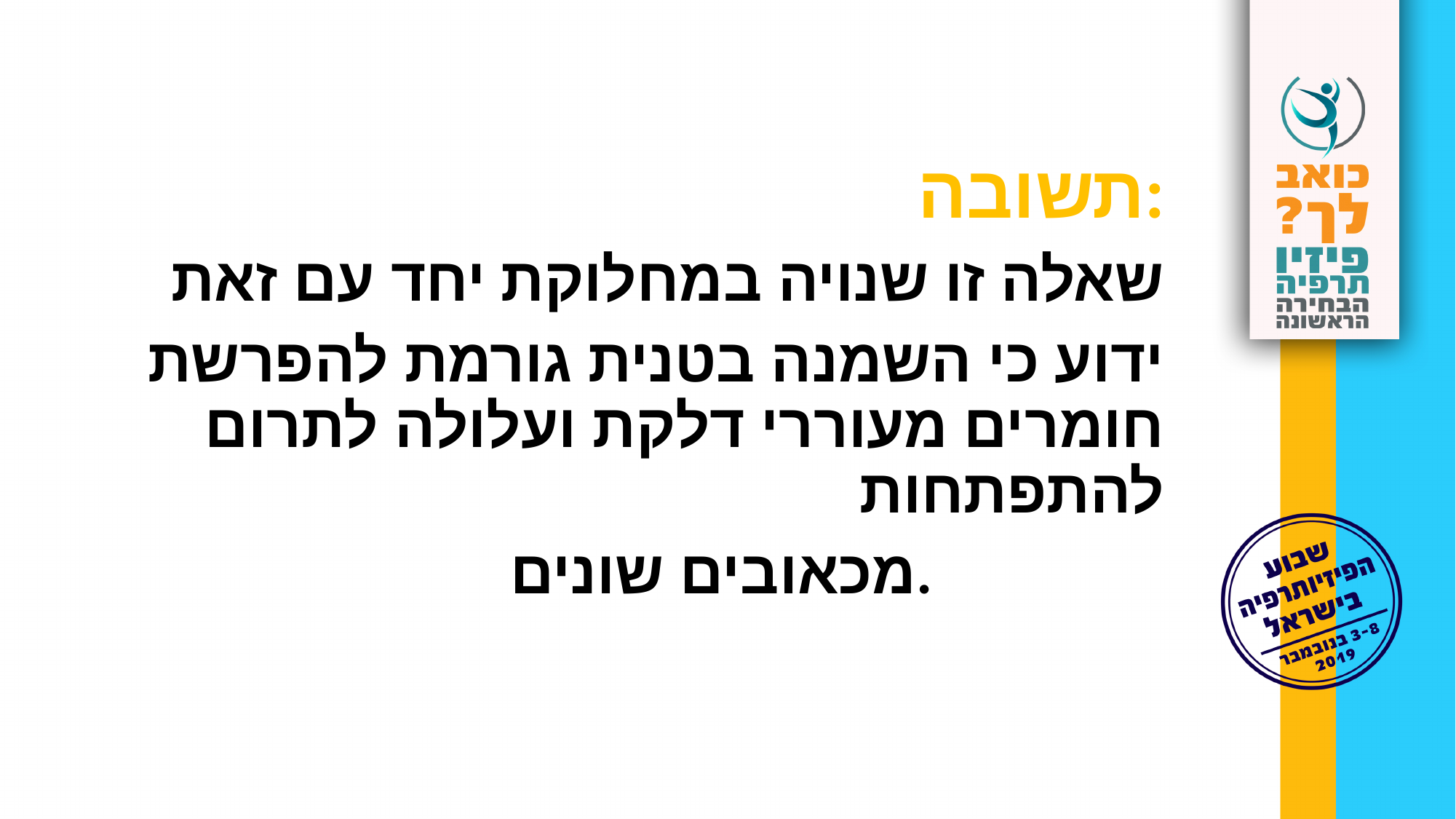

תשובה:
שאלה זו שנויה במחלוקת יחד עם זאת
ידוע כי השמנה בטנית גורמת להפרשת חומרים מעוררי דלקת ועלולה לתרום להתפתחות
מכאובים שונים.